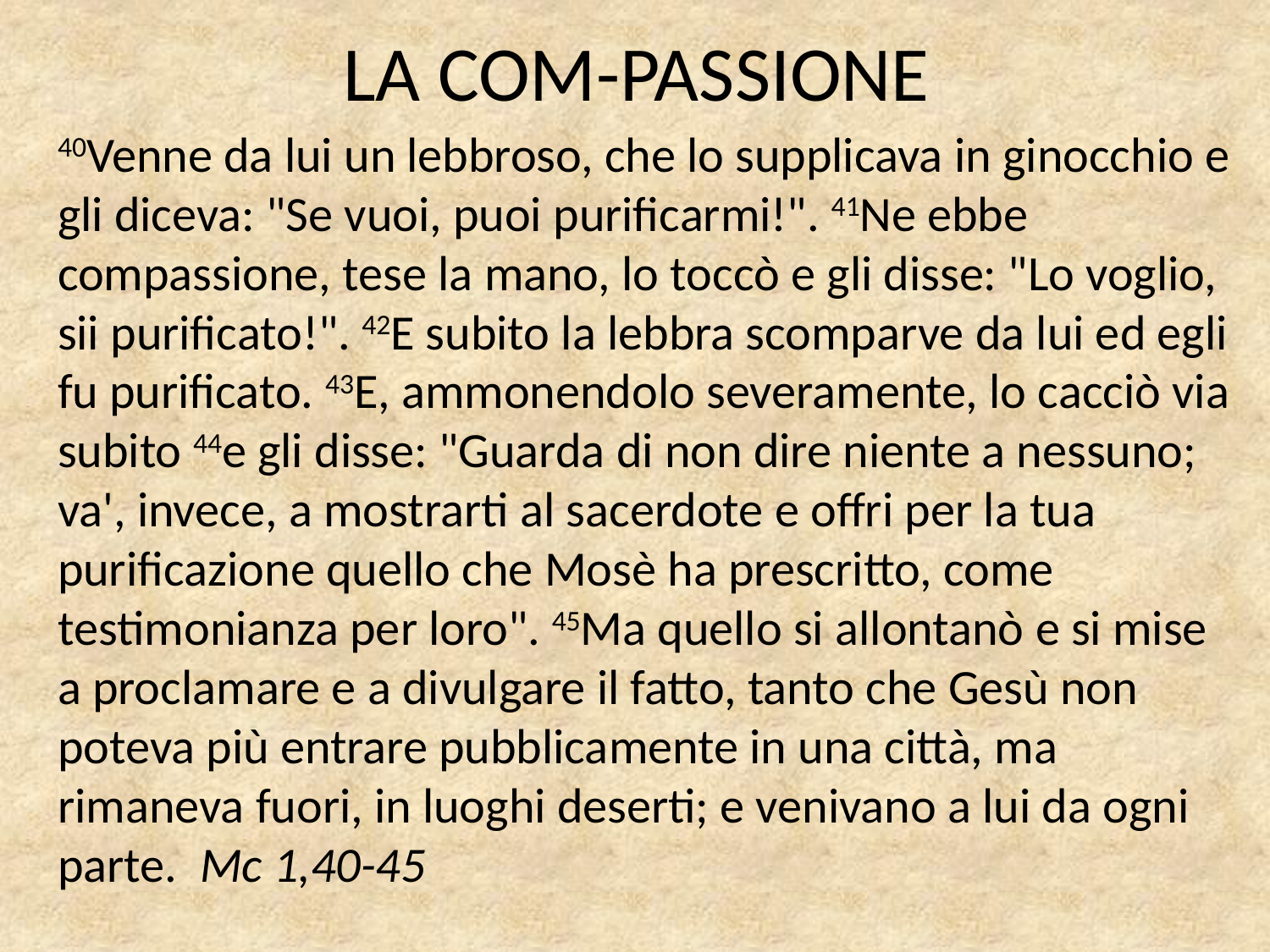

# LA COM-PASSIONE
40Venne da lui un lebbroso, che lo supplicava in ginocchio e gli diceva: "Se vuoi, puoi purificarmi!". 41Ne ebbe compassione, tese la mano, lo toccò e gli disse: "Lo voglio, sii purificato!". 42E subito la lebbra scomparve da lui ed egli fu purificato. 43E, ammonendolo severamente, lo cacciò via subito 44e gli disse: "Guarda di non dire niente a nessuno; va', invece, a mostrarti al sacerdote e offri per la tua purificazione quello che Mosè ha prescritto, come testimonianza per loro". 45Ma quello si allontanò e si mise a proclamare e a divulgare il fatto, tanto che Gesù non poteva più entrare pubblicamente in una città, ma rimaneva fuori, in luoghi deserti; e venivano a lui da ogni parte.  Mc 1,40-45